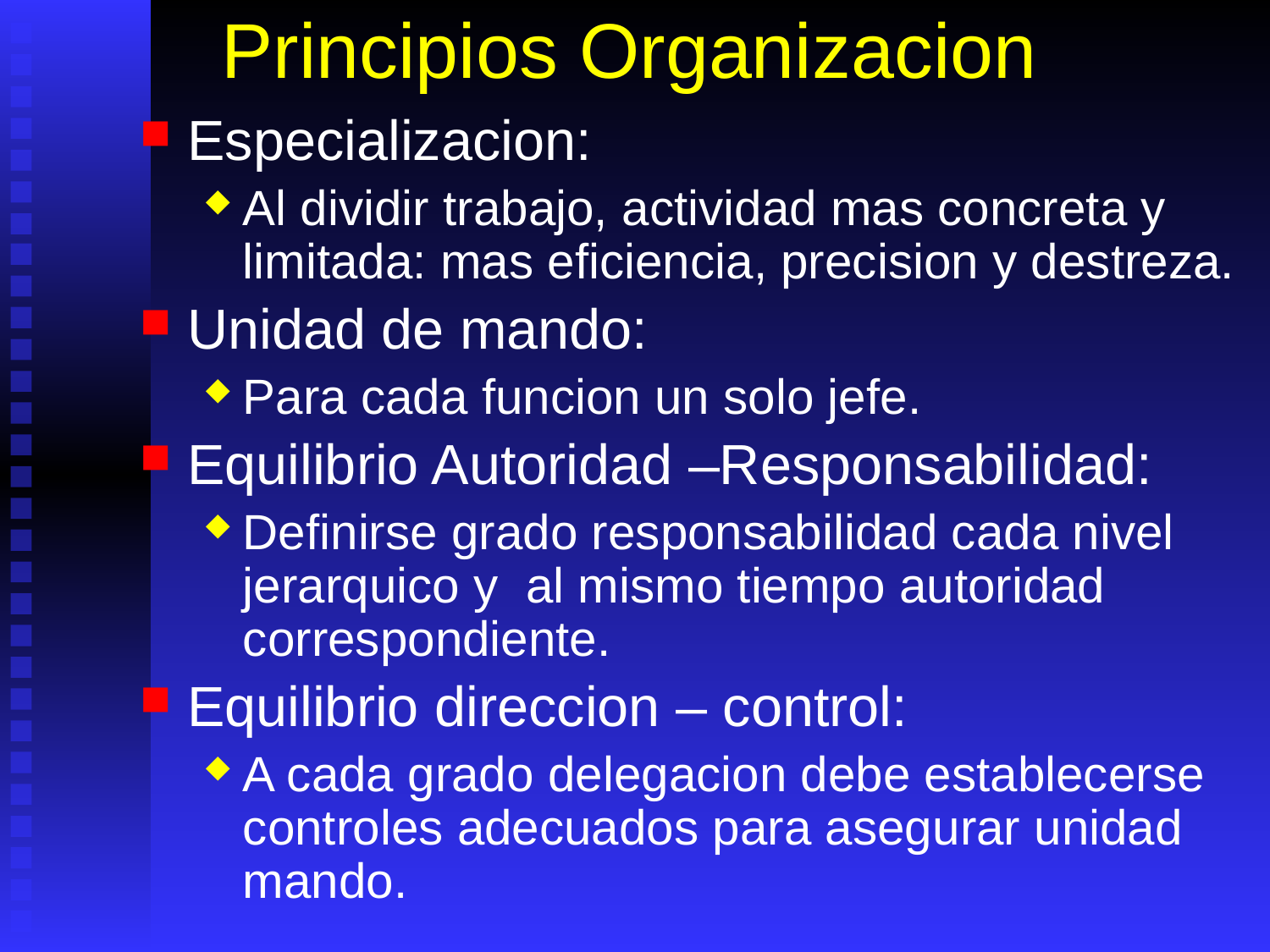

# Principios Organizacion
Especializacion:
Al dividir trabajo, actividad mas concreta y limitada: mas eficiencia, precision y destreza.
Unidad de mando:
Para cada funcion un solo jefe.
Equilibrio Autoridad –Responsabilidad:
Definirse grado responsabilidad cada nivel jerarquico y  al mismo tiempo autoridad correspondiente.
Equilibrio direccion – control:
A cada grado delegacion debe establecerse controles adecuados para asegurar unidad mando.